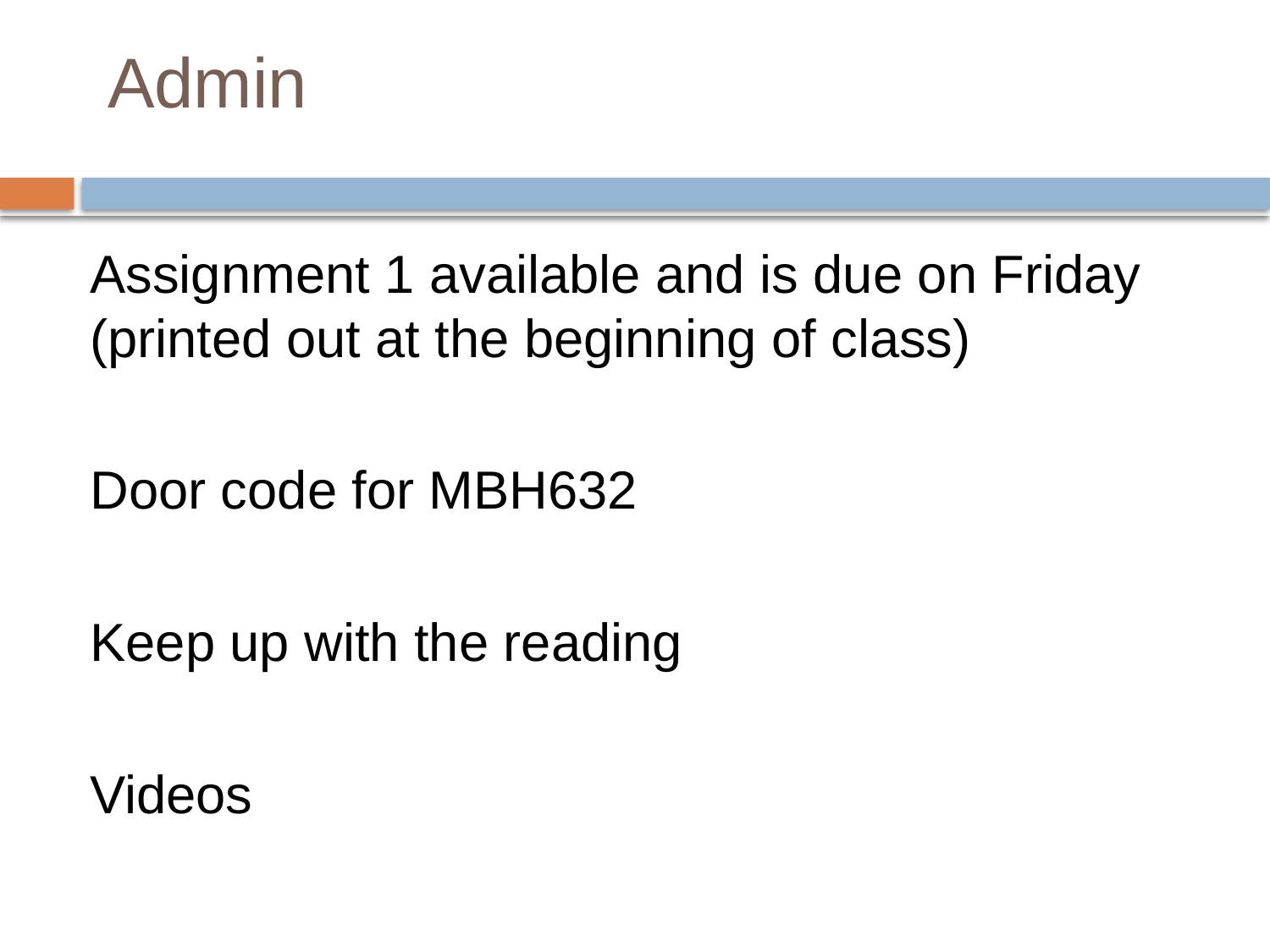

# Admin
Assignment 1 available and is due on Friday (printed out at the beginning of class)

Door code for MBH632

Keep up with the reading

Videos